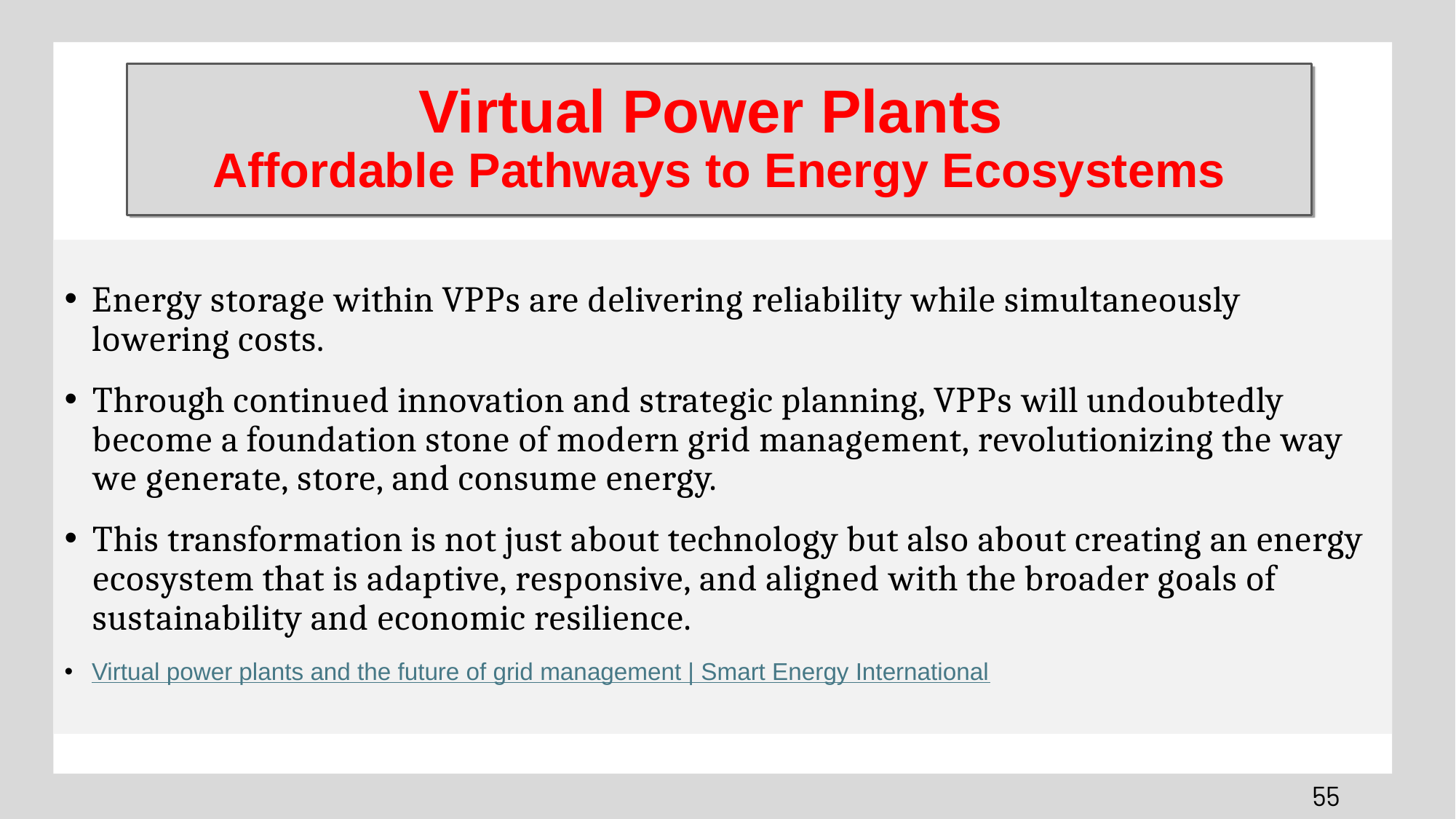

# Virtual Power Plants Affordable Pathways to Energy Ecosystems

Energy storage within VPPs are delivering reliability while simultaneously lowering costs.
Through continued innovation and strategic planning, VPPs will undoubtedly become a foundation stone of modern grid management, revolutionizing the way we generate, store, and consume energy.
This transformation is not just about technology but also about creating an energy ecosystem that is adaptive, responsive, and aligned with the broader goals of sustainability and economic resilience.
Virtual power plants and the future of grid management | Smart Energy International

55